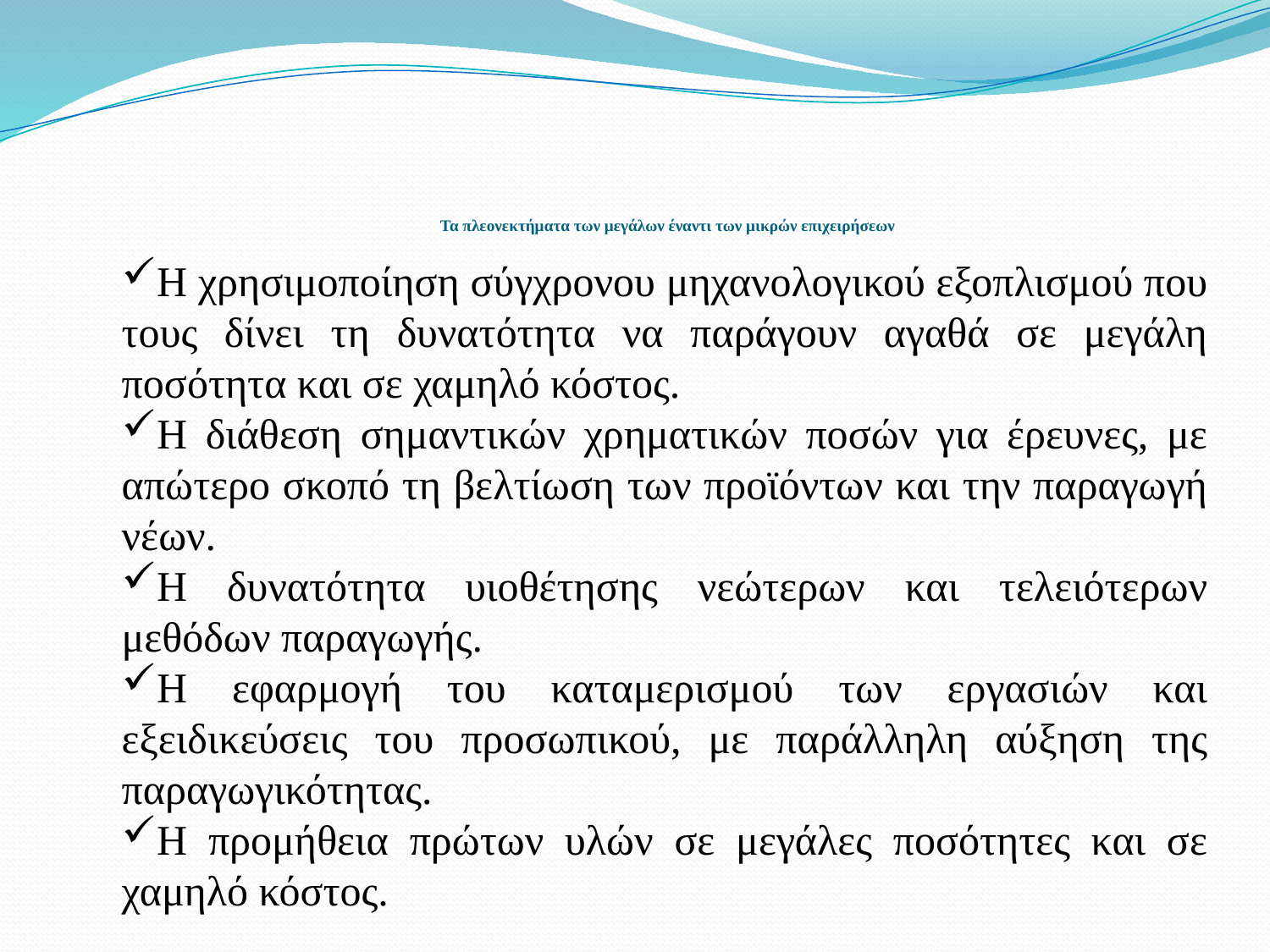

# Τα πλεονεκτήματα των μεγάλων έναντι των μικρών επιχειρήσεων
Η χρησιμοποίηση σύγχρονου μηχανολογικού εξοπλισμού που τους δίνει τη δυνατότητα να παράγουν αγαθά σε μεγάλη ποσότητα και σε χαμηλό κόστος.
Η διάθεση σημαντικών χρηματικών ποσών για έρευνες, με απώτερο σκοπό τη βελτίωση των προϊόντων και την παραγωγή νέων.
Η δυνατότητα υιοθέτησης νεώτερων και τελειότερων μεθόδων παραγωγής.
Η εφαρμογή του καταμερισμού των εργασιών και εξειδικεύσεις του προσωπικού, με παράλληλη αύξηση της παραγωγικότητας.
Η προμήθεια πρώτων υλών σε μεγάλες ποσότητες και σε χαμηλό κόστος.